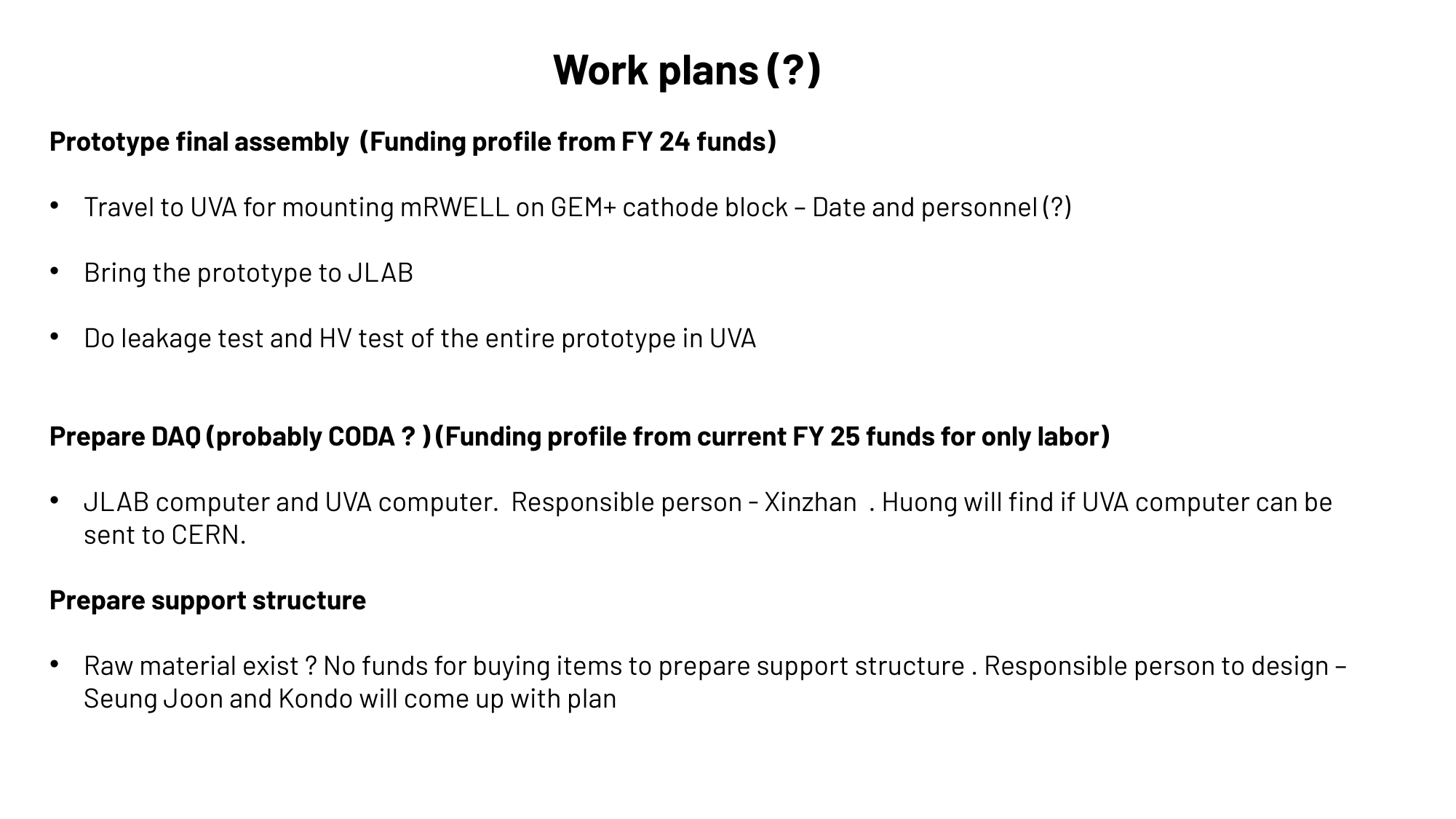

# Work plans (?)
Prototype final assembly  (Funding profile from FY 24 funds)

Travel to UVA for mounting mRWELL on GEM+ cathode block – Date and personnel (?)

Bring the prototype to JLAB

Do leakage test and HV test of the entire prototype in UVA

Prepare DAQ (probably CODA ? ) (Funding profile from current FY 25 funds for only labor)

JLAB computer and UVA computer.  Responsible person - Xinzhan  . Huong will find if UVA computer can be sent to CERN.

Prepare support structure

Raw material exist ? No funds for buying items to prepare support structure . Responsible person to design – Seung Joon and Kondo will come up with plan